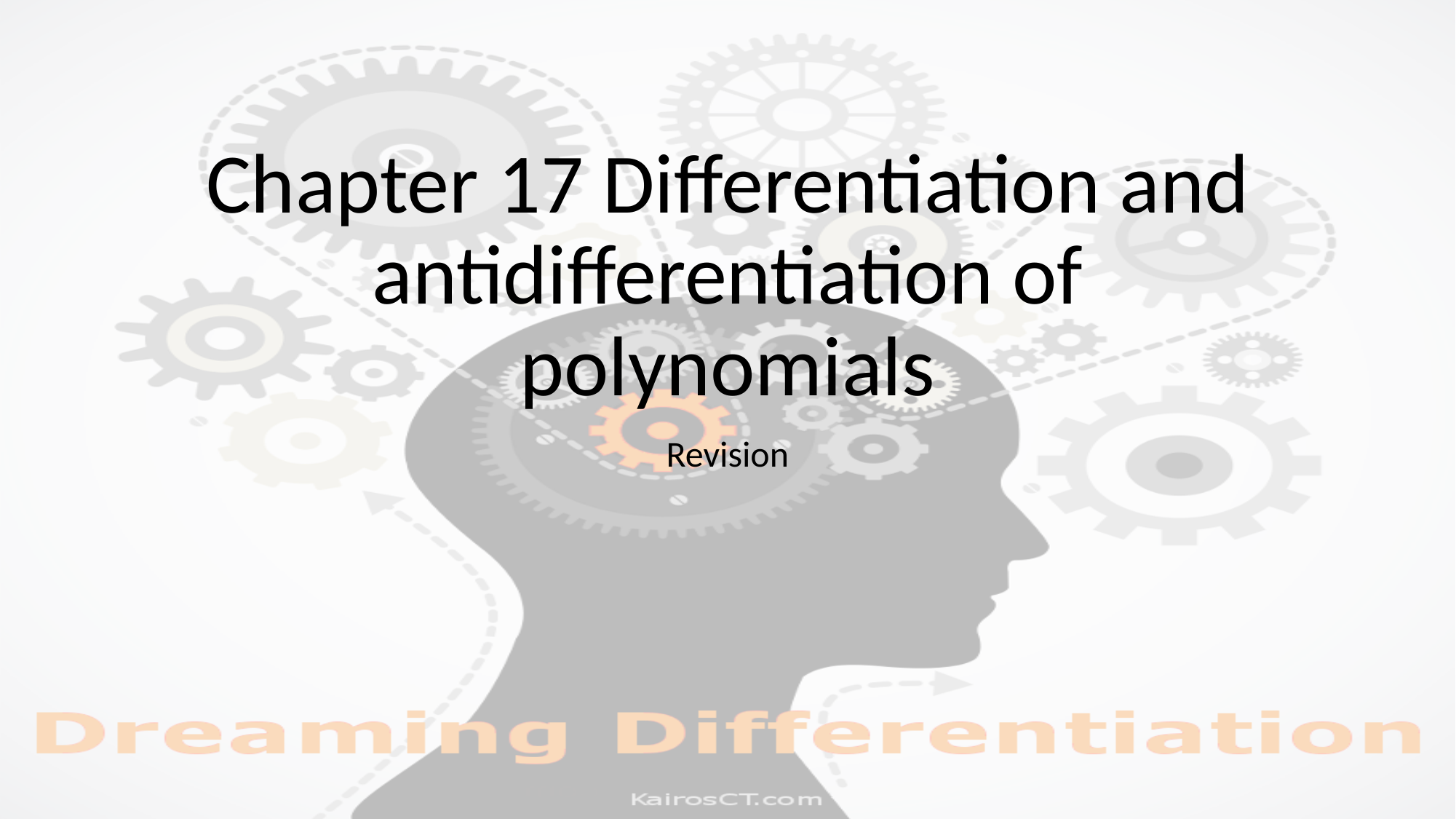

# Chapter 17 Differentiation and antidifferentiation of polynomials
Revision